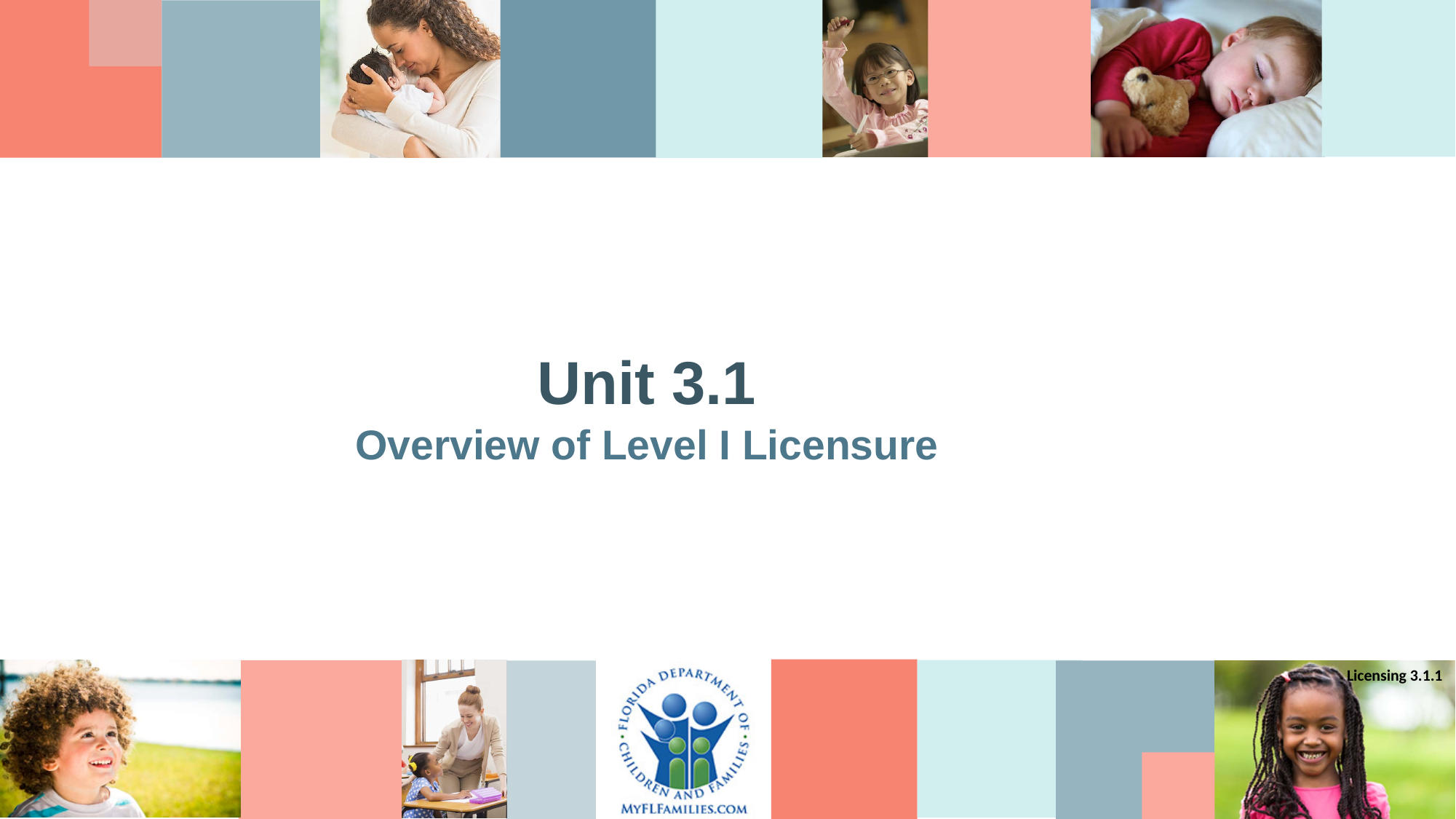

# Unit 3.1
Overview of Level I Licensure
Licensing 3.1.1